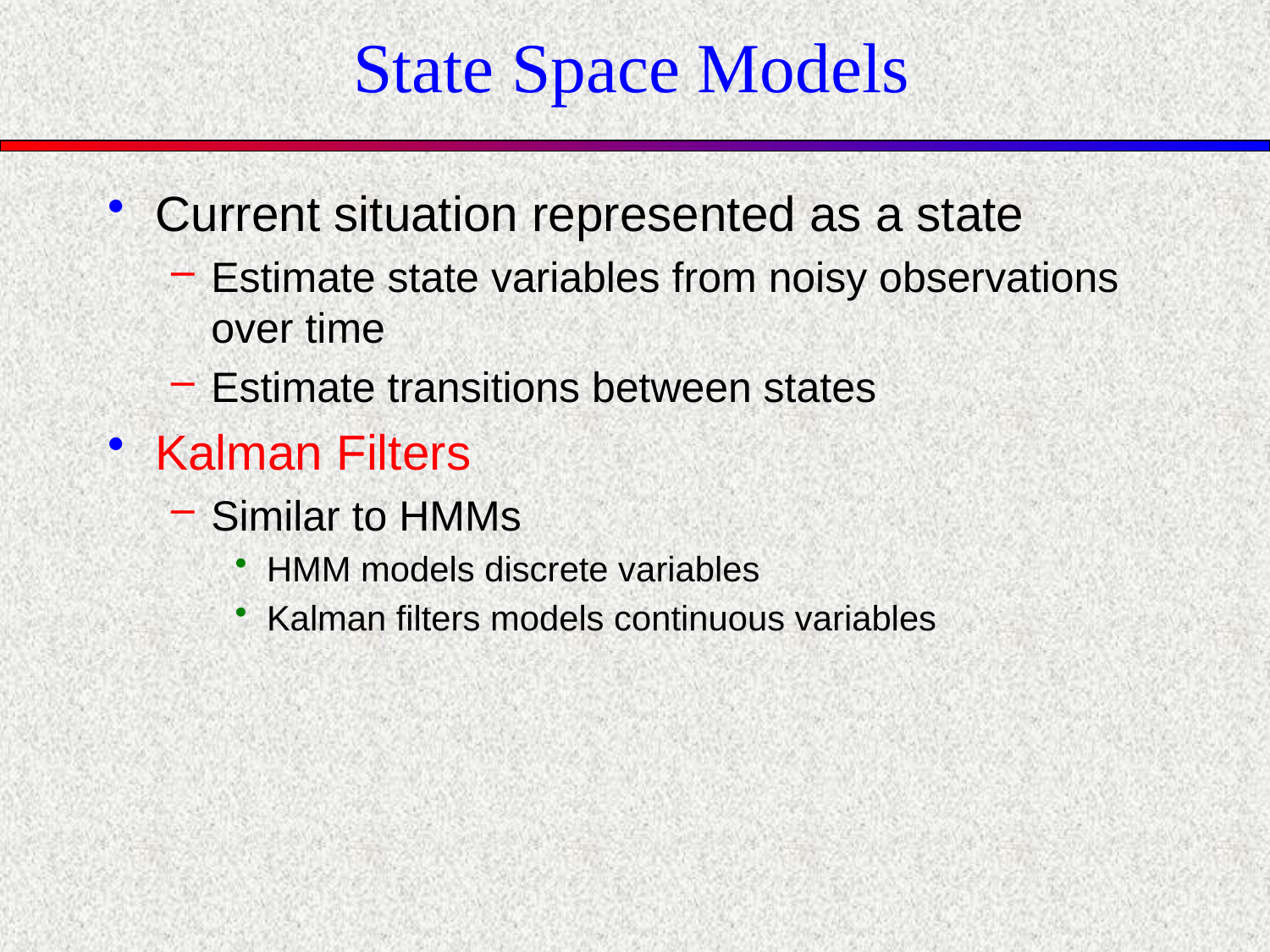

# State Space Models
Current situation represented as a state
Estimate state variables from noisy observations over time
Estimate transitions between states
Kalman Filters
Similar to HMMs
HMM models discrete variables
Kalman filters models continuous variables